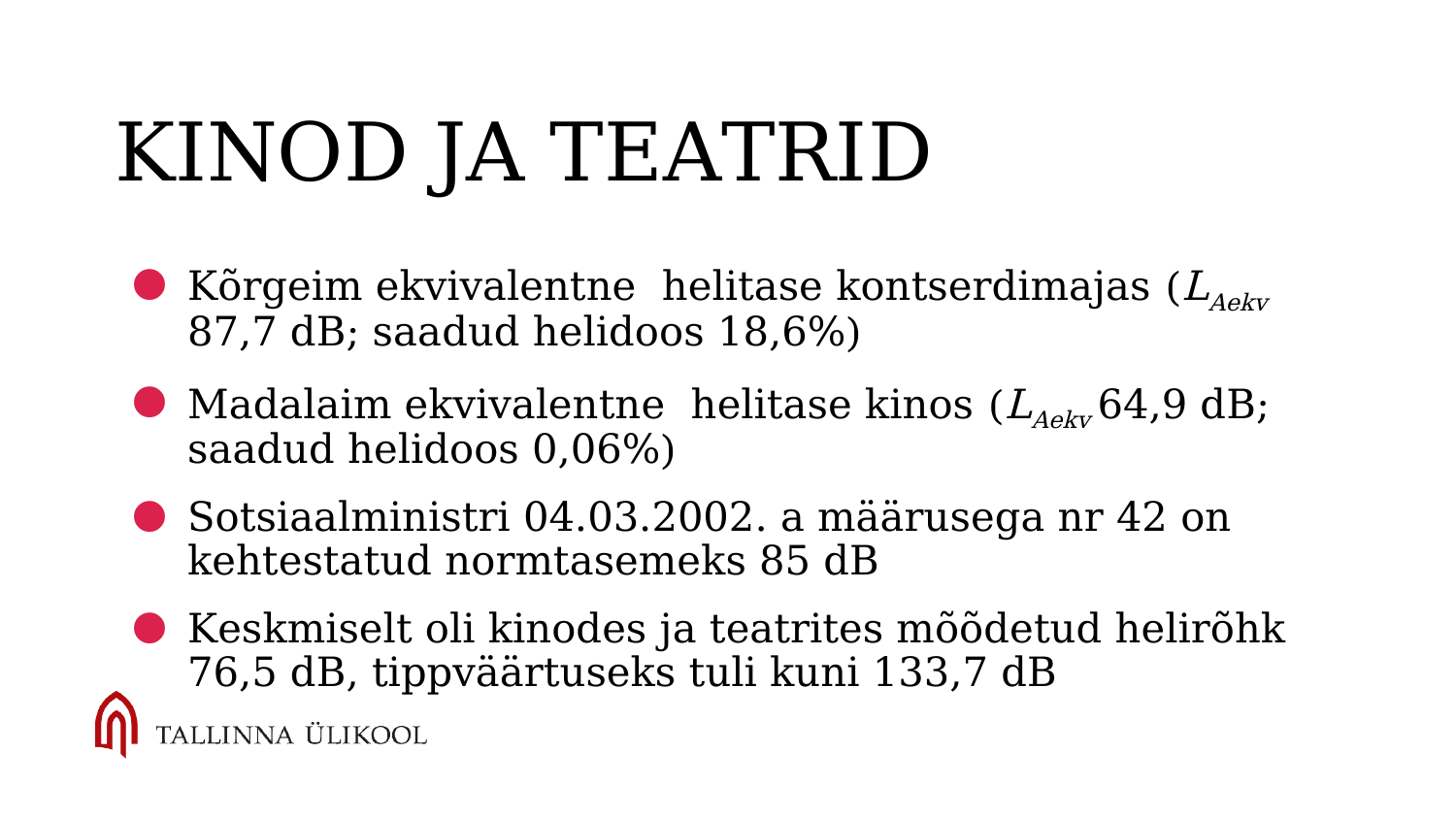

# KINOD JA TEATRID
Kõrgeim ekvivalentne  helitase kontserdimajas (LAekv 87,7 dB; saadud helidoos 18,6%)
Madalaim ekvivalentne  helitase kinos (LAekv 64,9 dB; saadud helidoos 0,06%)
Sotsiaalministri 04.03.2002. a määrusega nr 42 on kehtestatud normtasemeks 85 dB
Keskmiselt oli kinodes ja teatrites mõõdetud helirõhk 76,5 dB, tippväärtuseks tuli kuni 133,7 dB